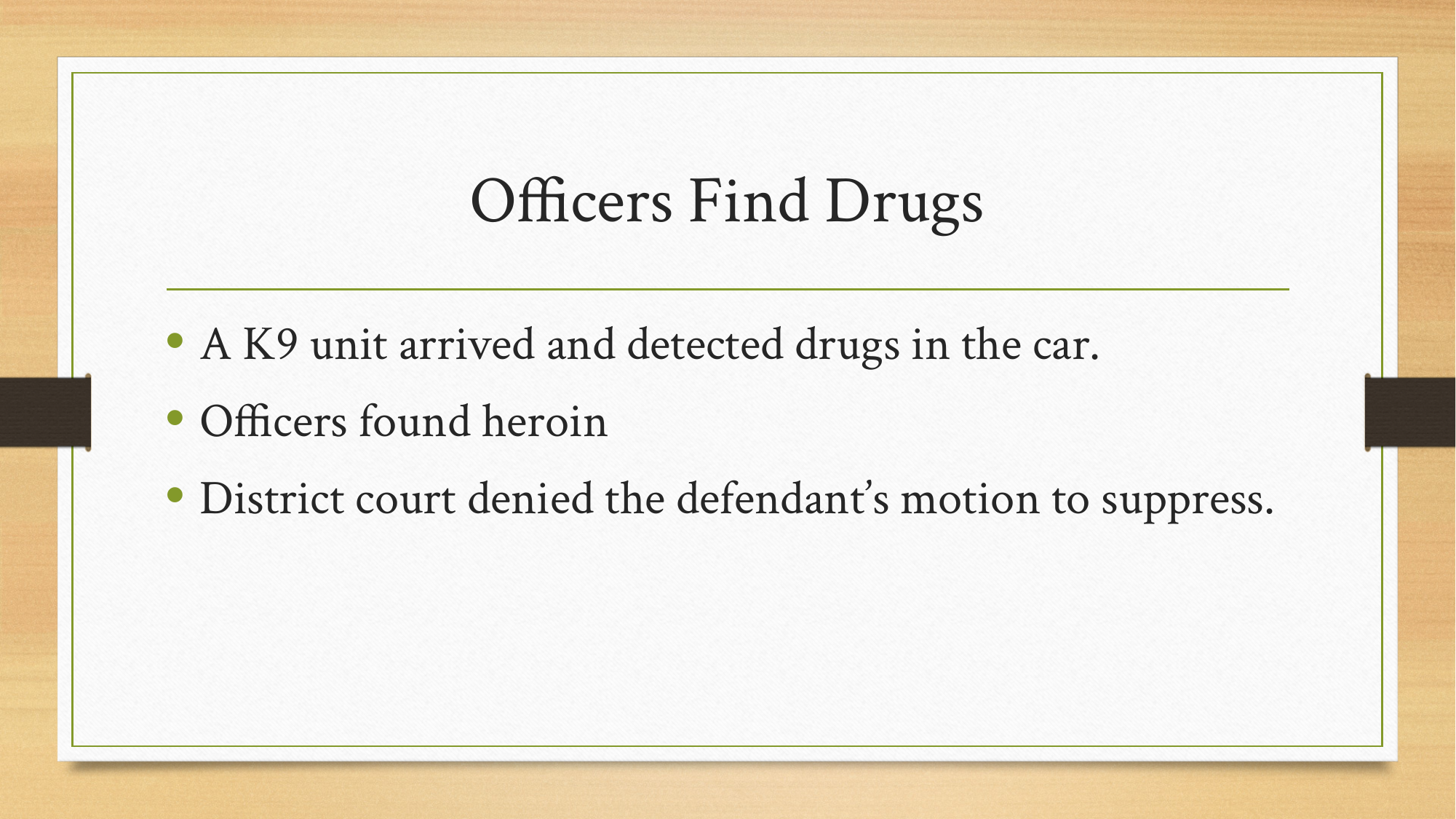

# Officers Find Drugs
A K9 unit arrived and detected drugs in the car.
Officers found heroin
District court denied the defendant’s motion to suppress.